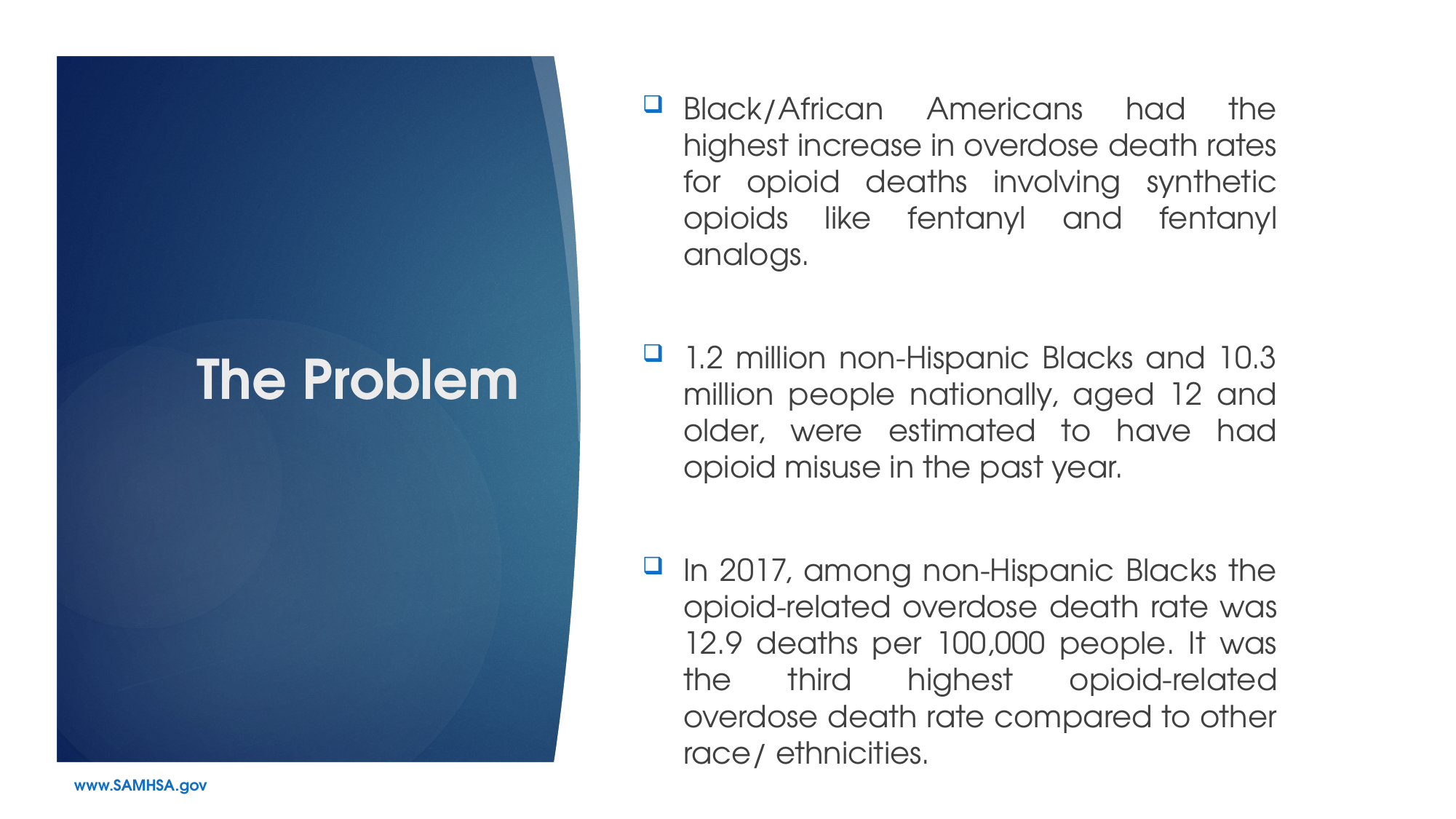

Black/African Americans had the highest increase in overdose death rates for opioid deaths involving synthetic opioids like fentanyl and fentanyl analogs.

1.2 million non-Hispanic Blacks and 10.3 million people nationally, aged 12 and older, were estimated to have had opioid misuse in the past year.

In 2017, among non-Hispanic Blacks the opioid-related overdose death rate was 12.9 deaths per 100,000 people. It was the third highest opioid-related overdose death rate compared to other race/ ethnicities.

# The Problem
www.SAMHSA.gov